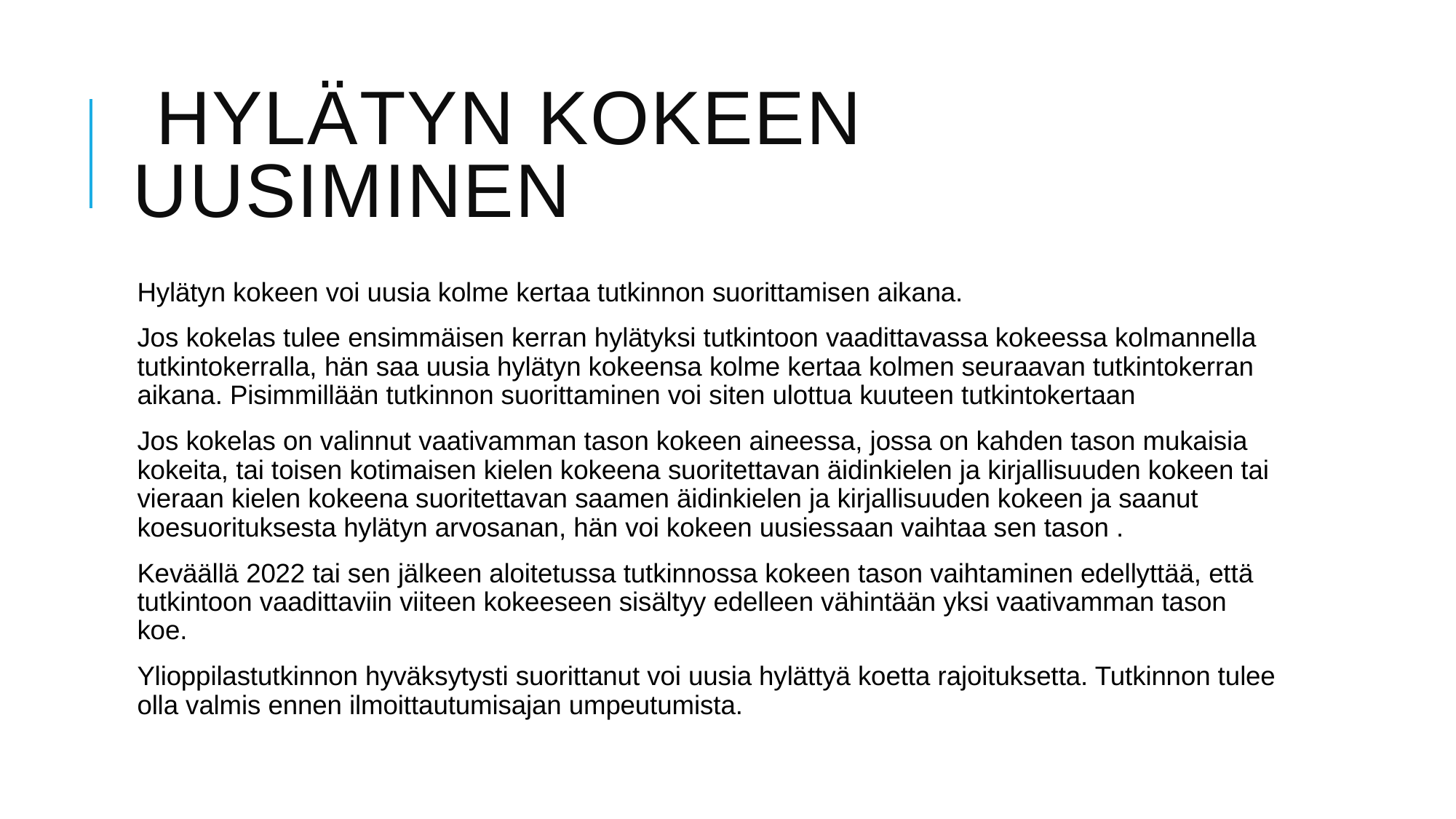

# Hylätyn kokeen uusiminen
Hylätyn kokeen voi uusia kolme kertaa tutkinnon suorittamisen aikana.
Jos kokelas tulee ensimmäisen kerran hylätyksi tutkintoon vaadittavassa kokeessa kolmannella tutkintokerralla, hän saa uusia hylätyn kokeensa kolme kertaa kolmen seuraavan tutkintokerran aikana. Pisimmillään tutkinnon suorittaminen voi siten ulottua kuuteen tutkintokertaan
Jos kokelas on valinnut vaativamman tason kokeen aineessa, jossa on kahden tason mukaisia kokeita, tai toisen kotimaisen kielen kokeena suoritettavan äidinkielen ja kirjallisuuden kokeen tai vieraan kielen kokeena suoritettavan saamen äidinkielen ja kirjallisuuden kokeen ja saanut koesuorituksesta hylätyn arvosanan, hän voi kokeen uusiessaan vaihtaa sen tason .
Keväällä 2022 tai sen jälkeen aloitetussa tutkinnossa kokeen tason vaihtaminen edellyttää, että tutkintoon vaadittaviin viiteen kokeeseen sisältyy edelleen vähintään yksi vaativamman tason koe.
Ylioppilastutkinnon hyväksytysti suorittanut voi uusia hylättyä koetta rajoituksetta. Tutkinnon tulee olla valmis ennen ilmoittautumisajan umpeutumista.